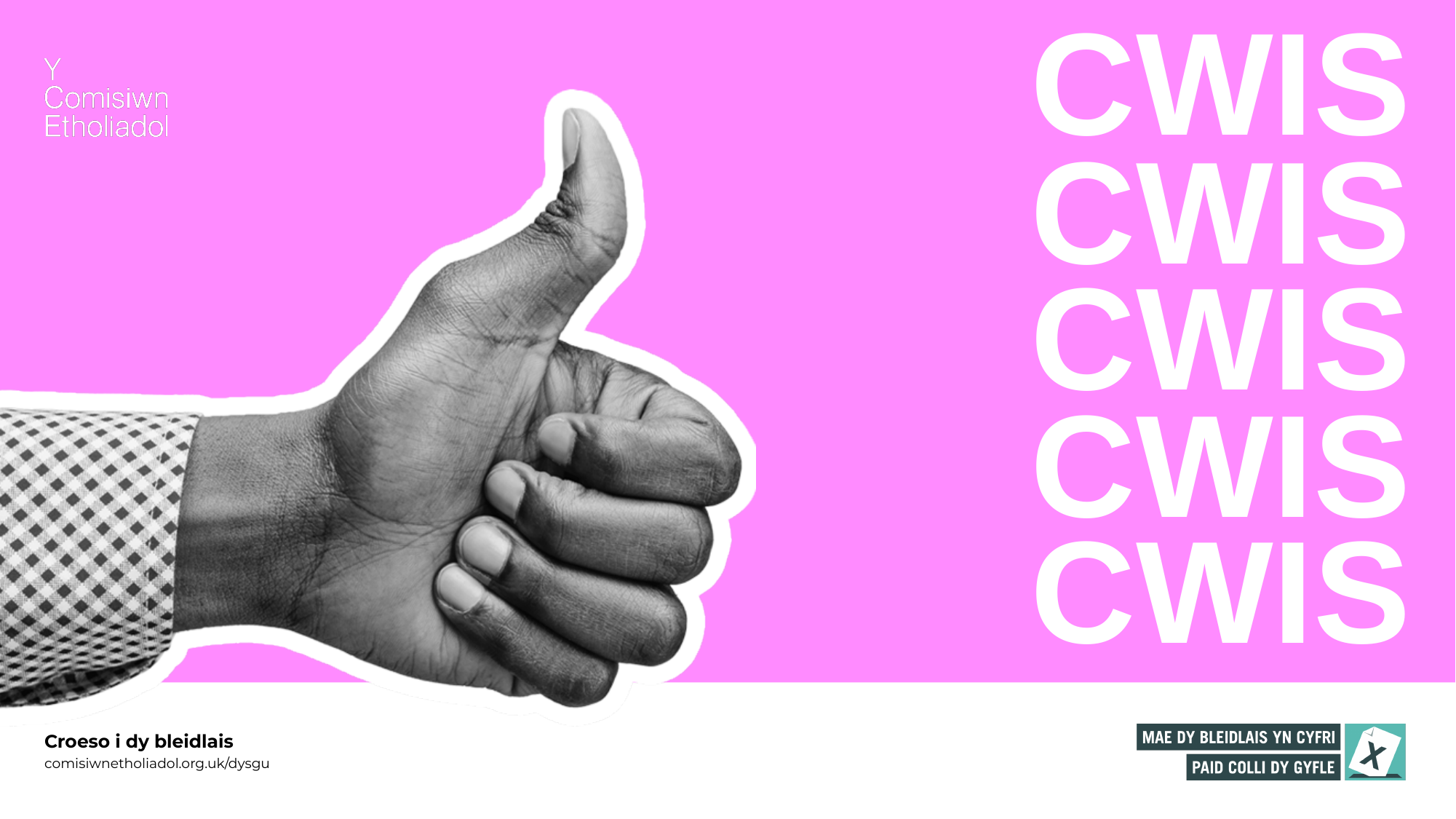

CWIS

CWIS

CWIS
CWIS

CWIS

Croeso i dy bleidlais